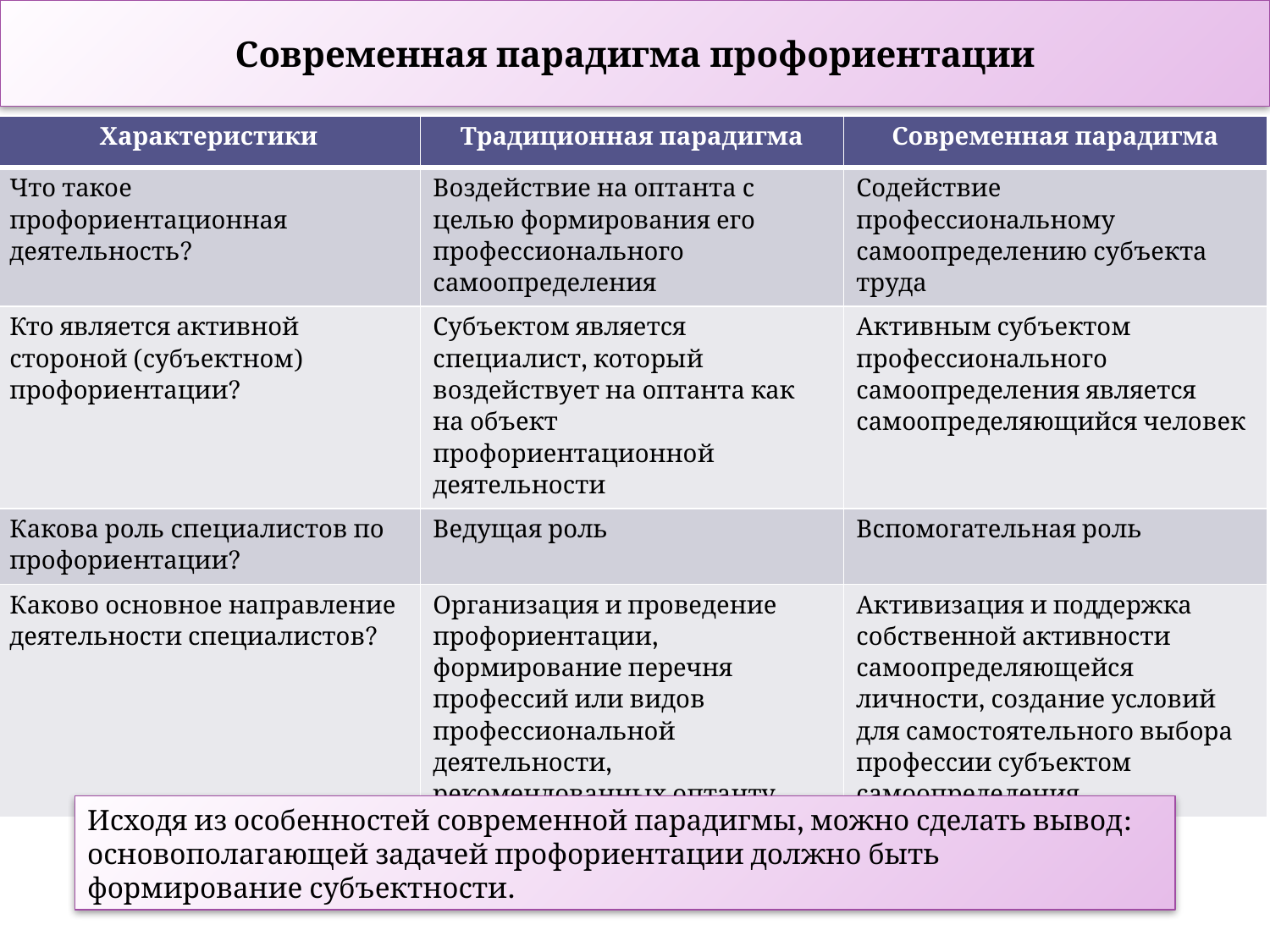

# Современная парадигма профориентации
| Характеристики | Традиционная парадигма | Современная парадигма |
| --- | --- | --- |
| Что такое профориентационная деятельность? | Воздействие на оптанта с целью формирования его профессионального самоопределения | Содействие профессиональному самоопределению субъекта труда |
| Кто является активной стороной (субъектном) профориентации? | Субъектом является специалист, который воздействует на оптанта как на объект профориентационной деятельности | Активным субъектом профессионального самоопределения является самоопределяющийся человек |
| Какова роль специалистов по профориентации? | Ведущая роль | Вспомогательная роль |
| Каково основное направление деятельности специалистов? | Организация и проведение профориентации, формирование перечня профессий или видов профессиональной деятельности, рекомендованных оптанту | Активизация и поддержка собственной активности самоопределяющейся личности, создание условий для самостоятельного выбора профессии субъектом самоопределения |
Исходя из особенностей современной парадигмы, можно сделать вывод:
основополагающей задачей профориентации должно быть
формирование субъектности.